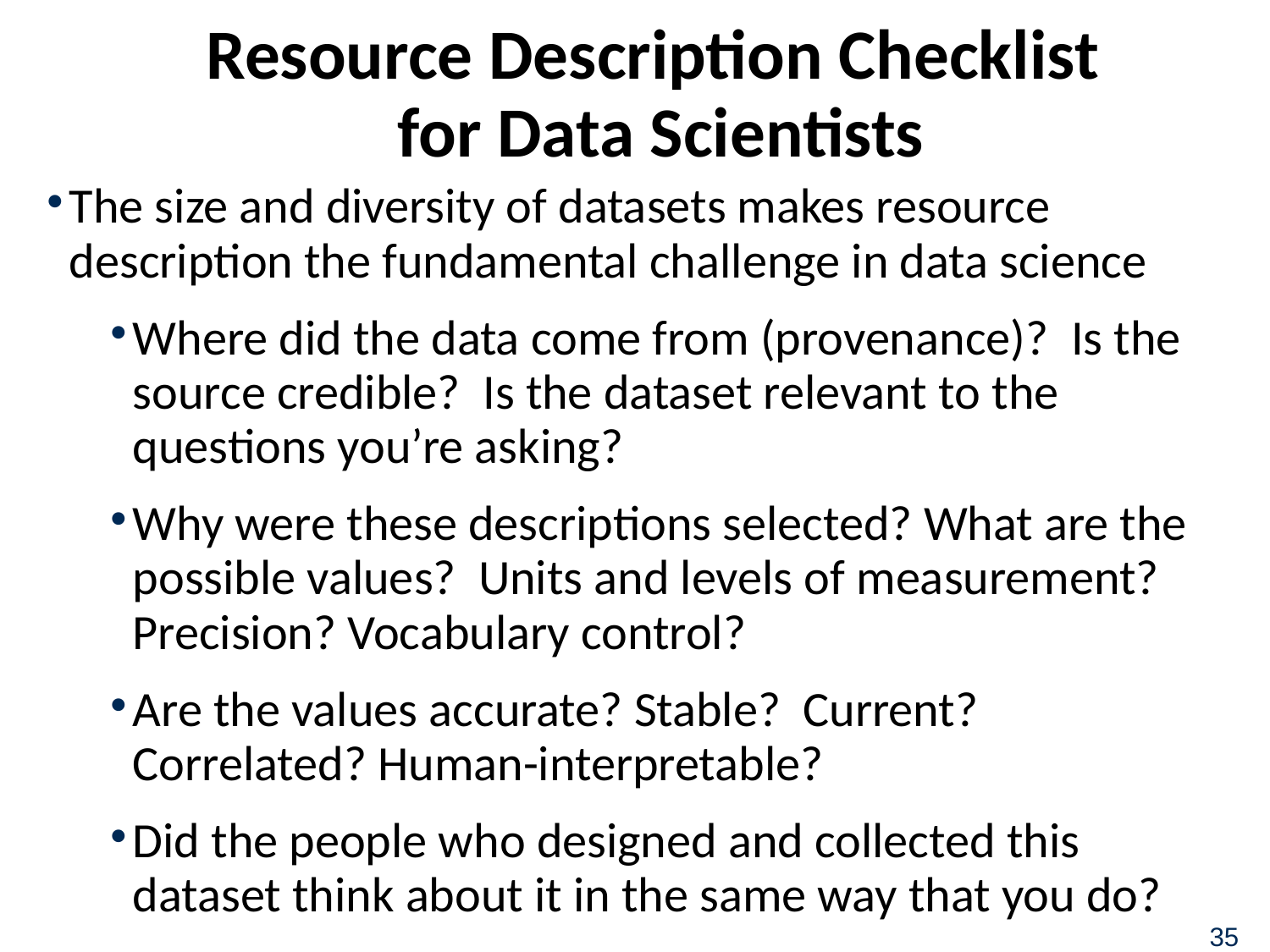

# Resource Description Checklist for Data Scientists
The size and diversity of datasets makes resource description the fundamental challenge in data science
Where did the data come from (provenance)?  Is the source credible?  Is the dataset relevant to the questions you’re asking?
Why were these descriptions selected? What are the possible values?  Units and levels of measurement? Precision? Vocabulary control?
Are the values accurate? Stable?  Current? Correlated? Human-interpretable?
Did the people who designed and collected this dataset think about it in the same way that you do?
35